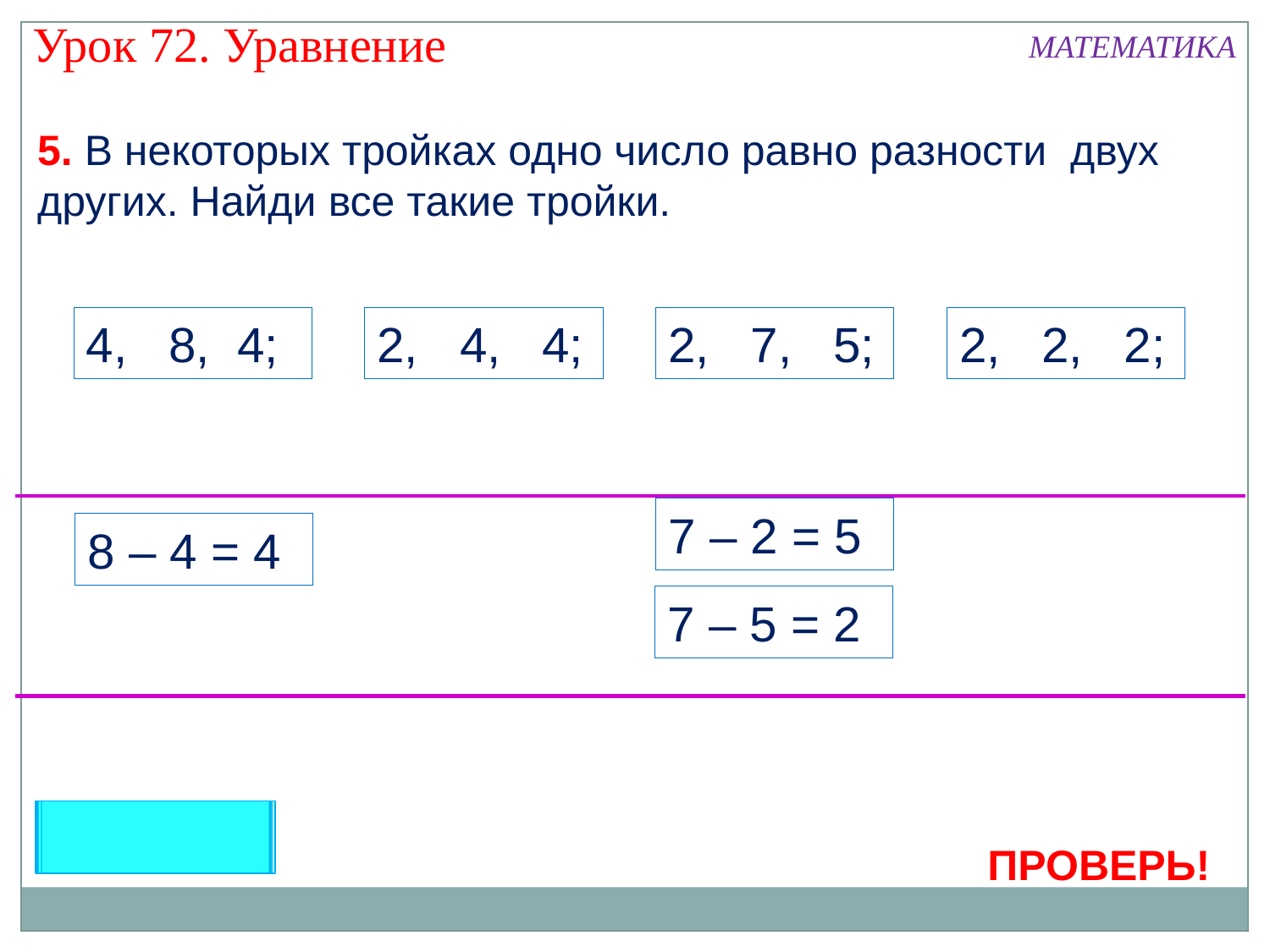

Урок 72. Уравнение
МАТЕМАТИКА
5. В некоторых тройках одно число равно разности  двух других. Найди все такие тройки.
2,   4,   4;
2,   7,   5;
2,   2,   2;
4,   8,  4;
7 – 2 = 5
8 – 4 = 4
7 – 5 = 2

ПРОВЕРЬ!